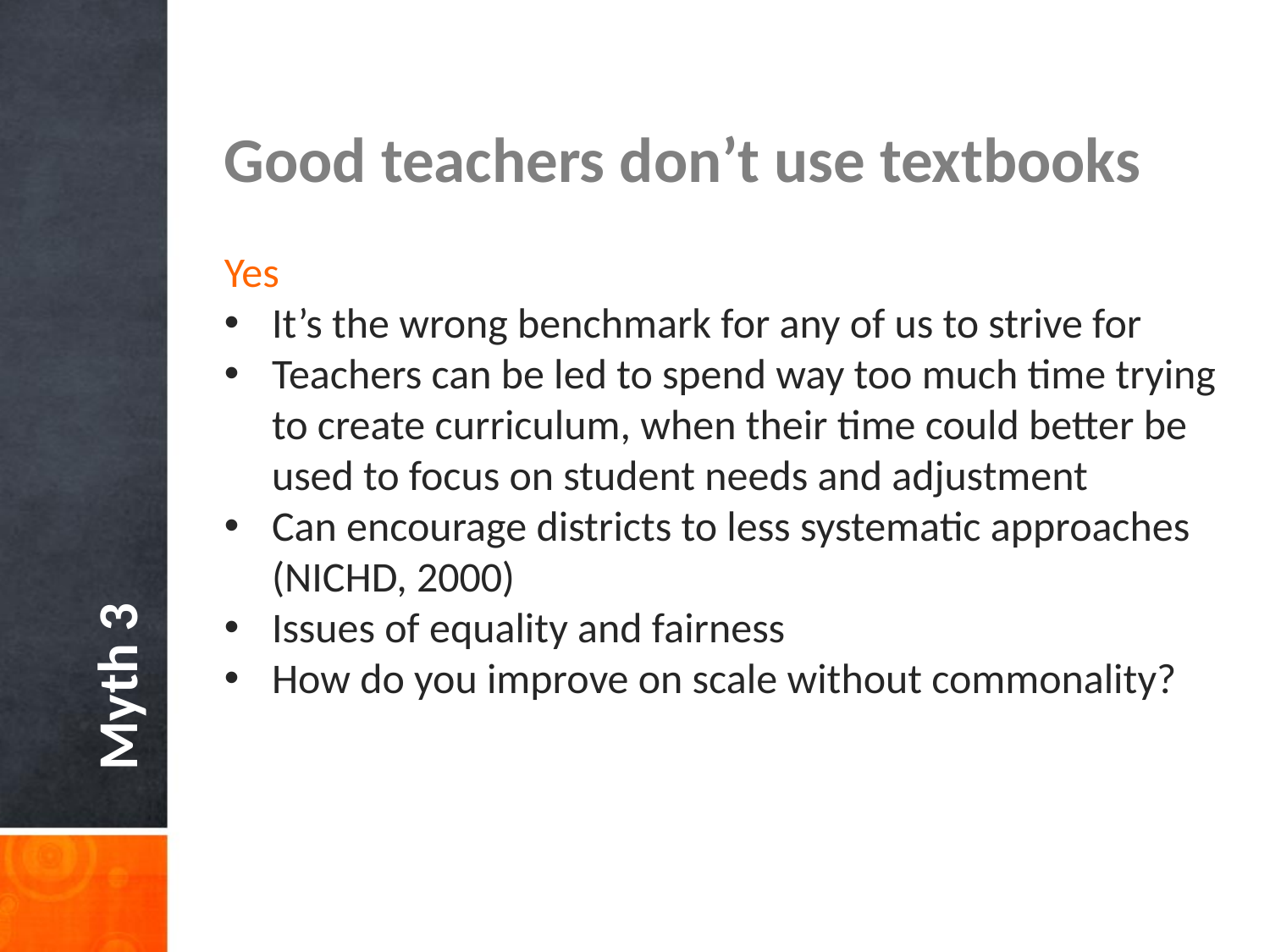

Good teachers don’t use textbooks

Yes
It’s the wrong benchmark for any of us to strive for
Teachers can be led to spend way too much time trying to create curriculum, when their time could better be used to focus on student needs and adjustment
Can encourage districts to less systematic approaches (NICHD, 2000)
Issues of equality and fairness
How do you improve on scale without commonality?

Myth 3